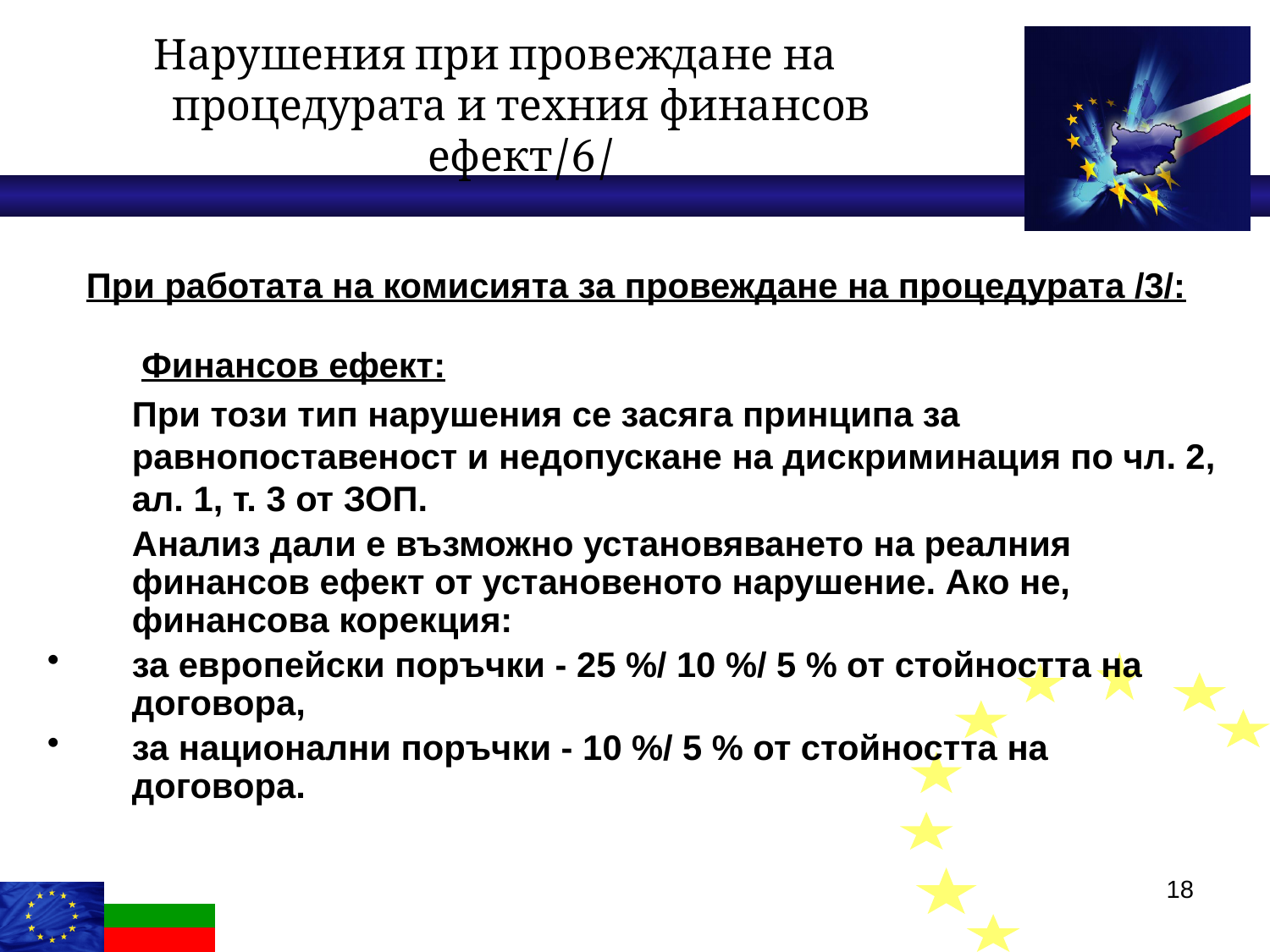

Нарушения при провеждане на
процедурата и техния финансов ефект/6/

    При работата на комисията за провеждане на процедурата /3/:

	 Финансов ефект:
	При този тип нарушения се засяга принципа за равнопоставеност и недопускане на дискриминация по чл. 2, ал. 1, т. 3 от ЗОП.
	Анализ дали е възможно установяването на реалния финансов ефект от установеното нарушение. Ако не,  финансова корекция:
за европейски поръчки - 25 %/ 10 %/ 5 % от стойността на договора,
за национални поръчки - 10 %/ 5 % от стойността на договора.

18